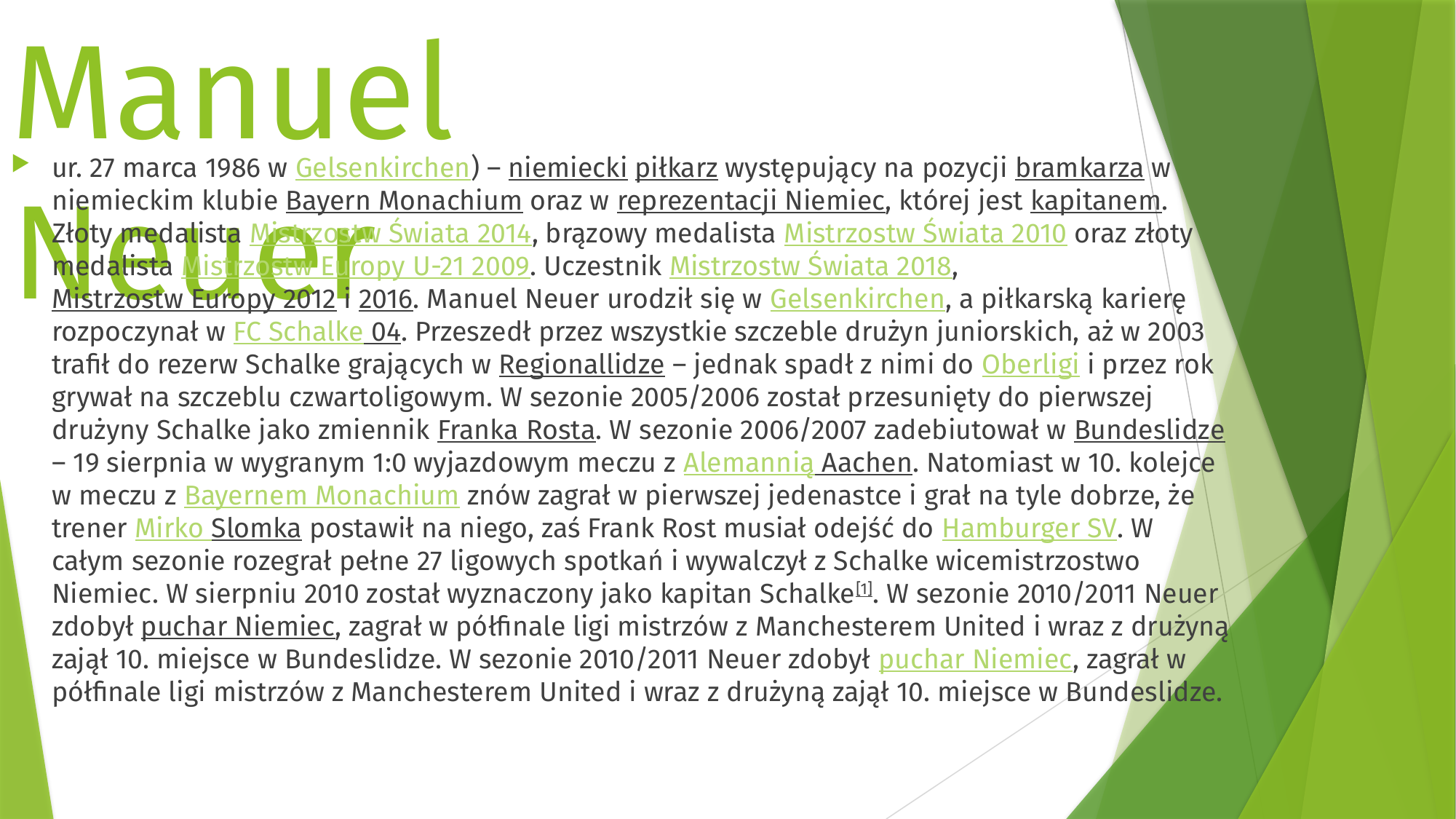

# Manuel Neuer
ur. 27 marca 1986 w Gelsenkirchen) – niemiecki piłkarz występujący na pozycji bramkarza w niemieckim klubie Bayern Monachium oraz w reprezentacji Niemiec, której jest kapitanem. Złoty medalista Mistrzostw Świata 2014, brązowy medalista Mistrzostw Świata 2010 oraz złoty medalista Mistrzostw Europy U-21 2009. Uczestnik Mistrzostw Świata 2018, Mistrzostw Europy 2012 i 2016. Manuel Neuer urodził się w Gelsenkirchen, a piłkarską karierę rozpoczynał w FC Schalke 04. Przeszedł przez wszystkie szczeble drużyn juniorskich, aż w 2003 trafił do rezerw Schalke grających w Regionallidze – jednak spadł z nimi do Oberligi i przez rok grywał na szczeblu czwartoligowym. W sezonie 2005/2006 został przesunięty do pierwszej drużyny Schalke jako zmiennik Franka Rosta. W sezonie 2006/2007 zadebiutował w Bundeslidze – 19 sierpnia w wygranym 1:0 wyjazdowym meczu z Alemannią Aachen. Natomiast w 10. kolejce w meczu z Bayernem Monachium znów zagrał w pierwszej jedenastce i grał na tyle dobrze, że trener Mirko Slomka postawił na niego, zaś Frank Rost musiał odejść do Hamburger SV. W całym sezonie rozegrał pełne 27 ligowych spotkań i wywalczył z Schalke wicemistrzostwo Niemiec. W sierpniu 2010 został wyznaczony jako kapitan Schalke[1]. W sezonie 2010/2011 Neuer zdobył puchar Niemiec, zagrał w półfinale ligi mistrzów z Manchesterem United i wraz z drużyną zajął 10. miejsce w Bundeslidze. W sezonie 2010/2011 Neuer zdobył puchar Niemiec, zagrał w półfinale ligi mistrzów z Manchesterem United i wraz z drużyną zajął 10. miejsce w Bundeslidze.